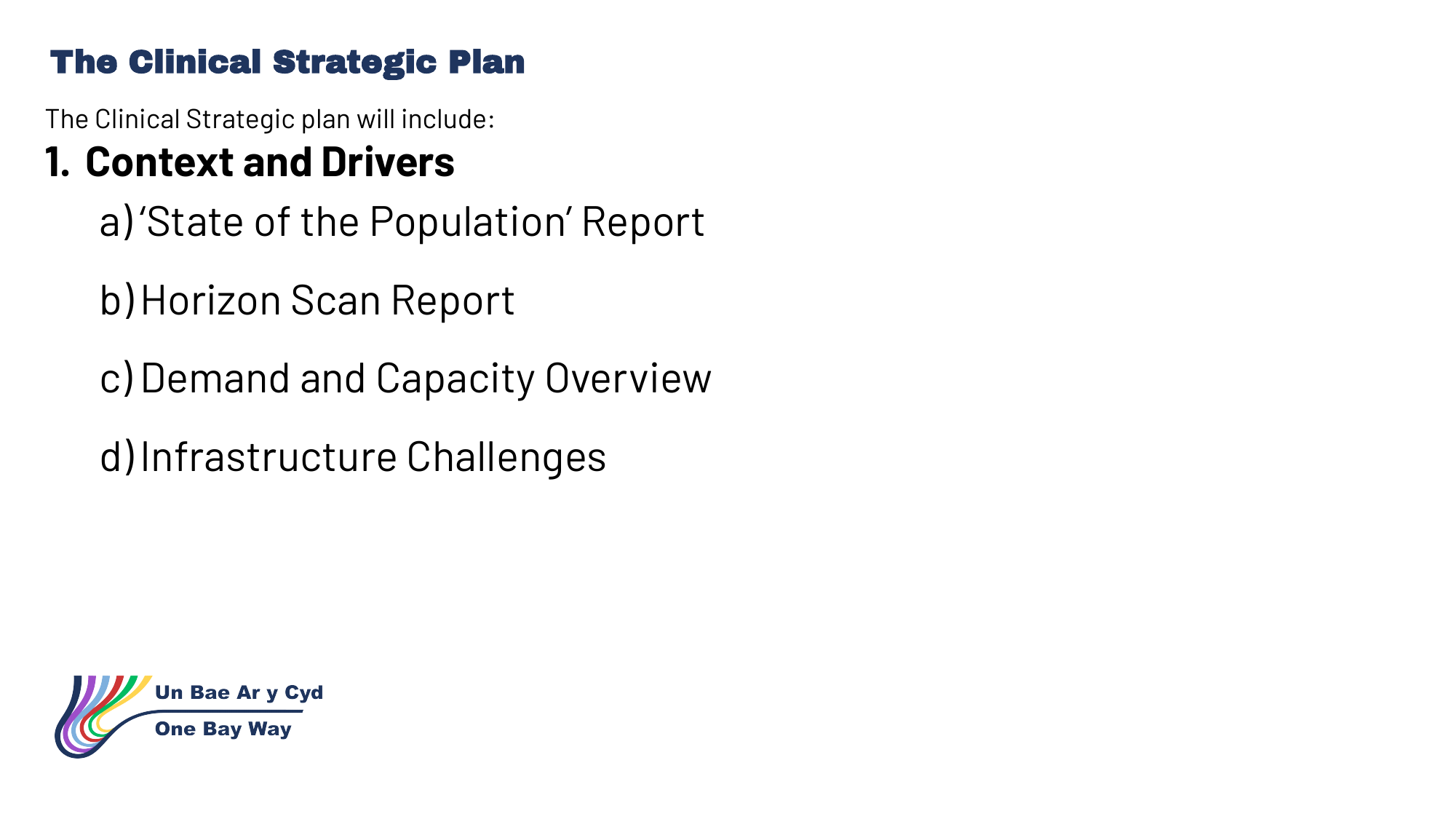

The Clinical Strategic Plan
The Clinical Strategic plan will include:
Context and Drivers
‘State of the Population’ Report
Horizon Scan Report
Demand and Capacity Overview
Infrastructure Challenges